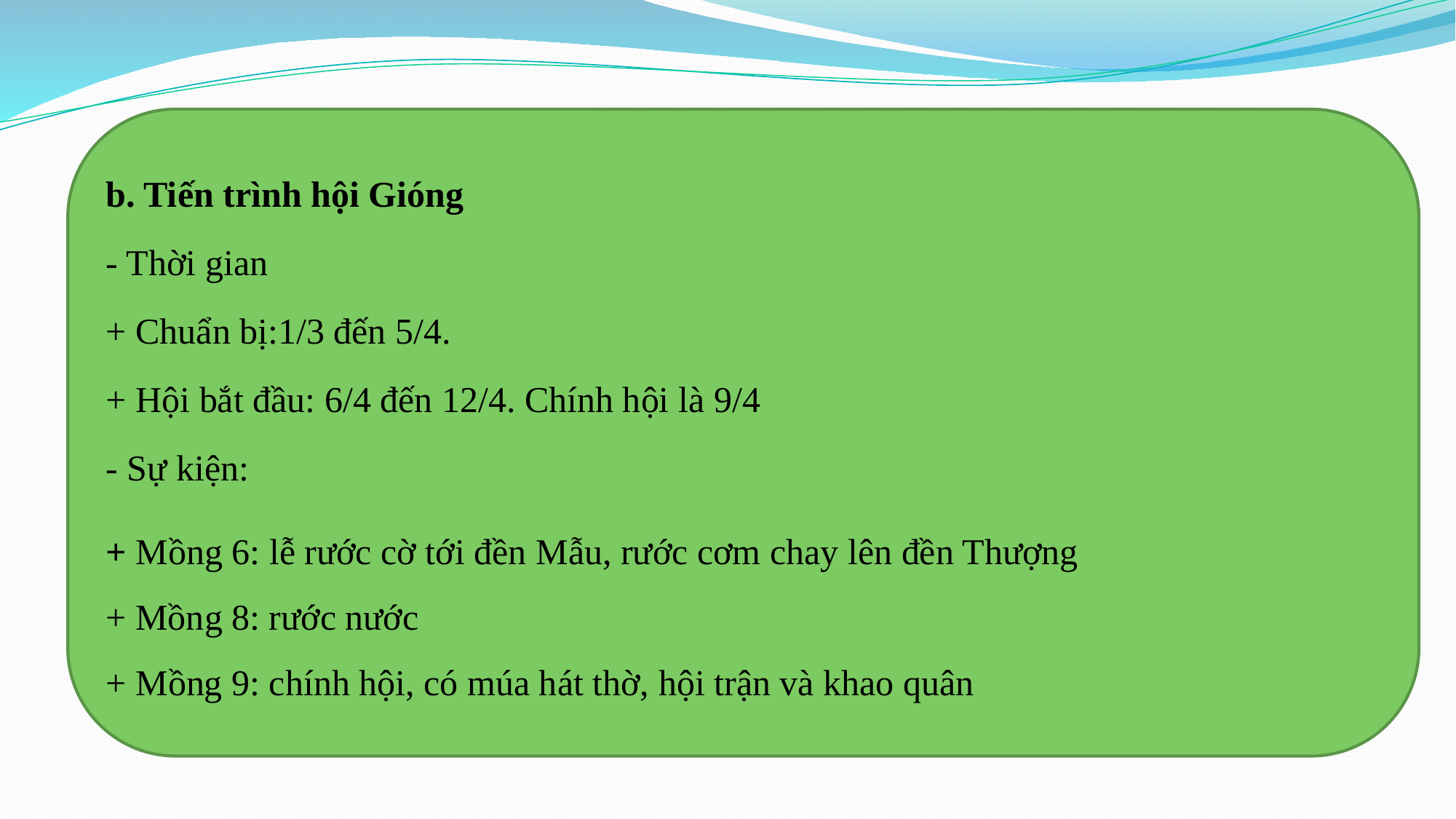

b. Tiến trình hội Gióng
- Thời gian
+ Chuẩn bị:1/3 đến 5/4.
+ Hội bắt đầu: 6/4 đến 12/4. Chính hội là 9/4
- Sự kiện:
+ Mồng 6: lễ rước cờ tới đền Mẫu, rước cơm chay lên đền Thượng
+ Mồng 8: rước nước
+ Mồng 9: chính hội, có múa hát thờ, hội trận và khao quân